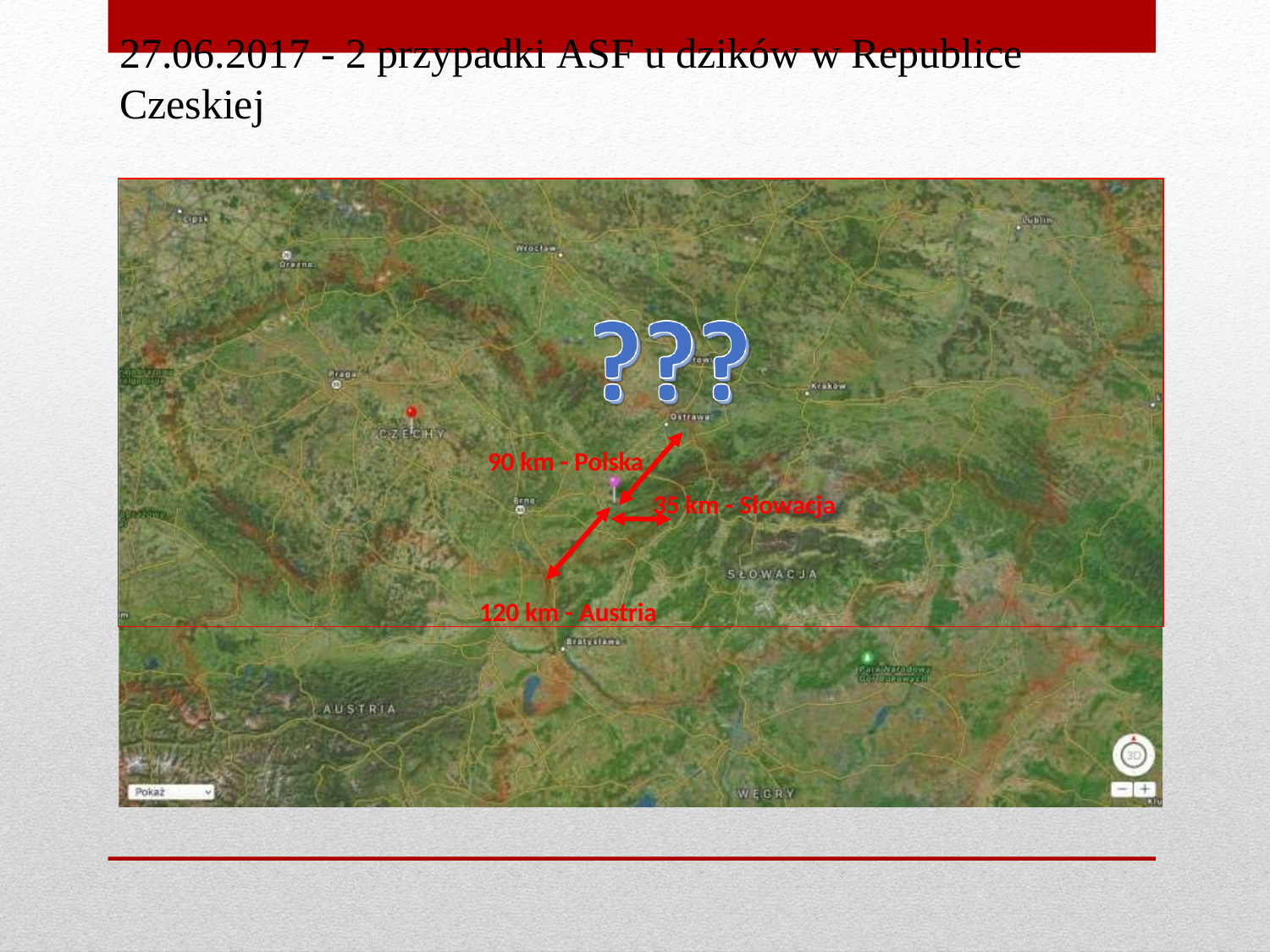

# 27.06.2017 - 2 przypadki ASF u dzików w Republice Czeskiej

90 km - Polska
35 km - Słowacja

120 km - Austria